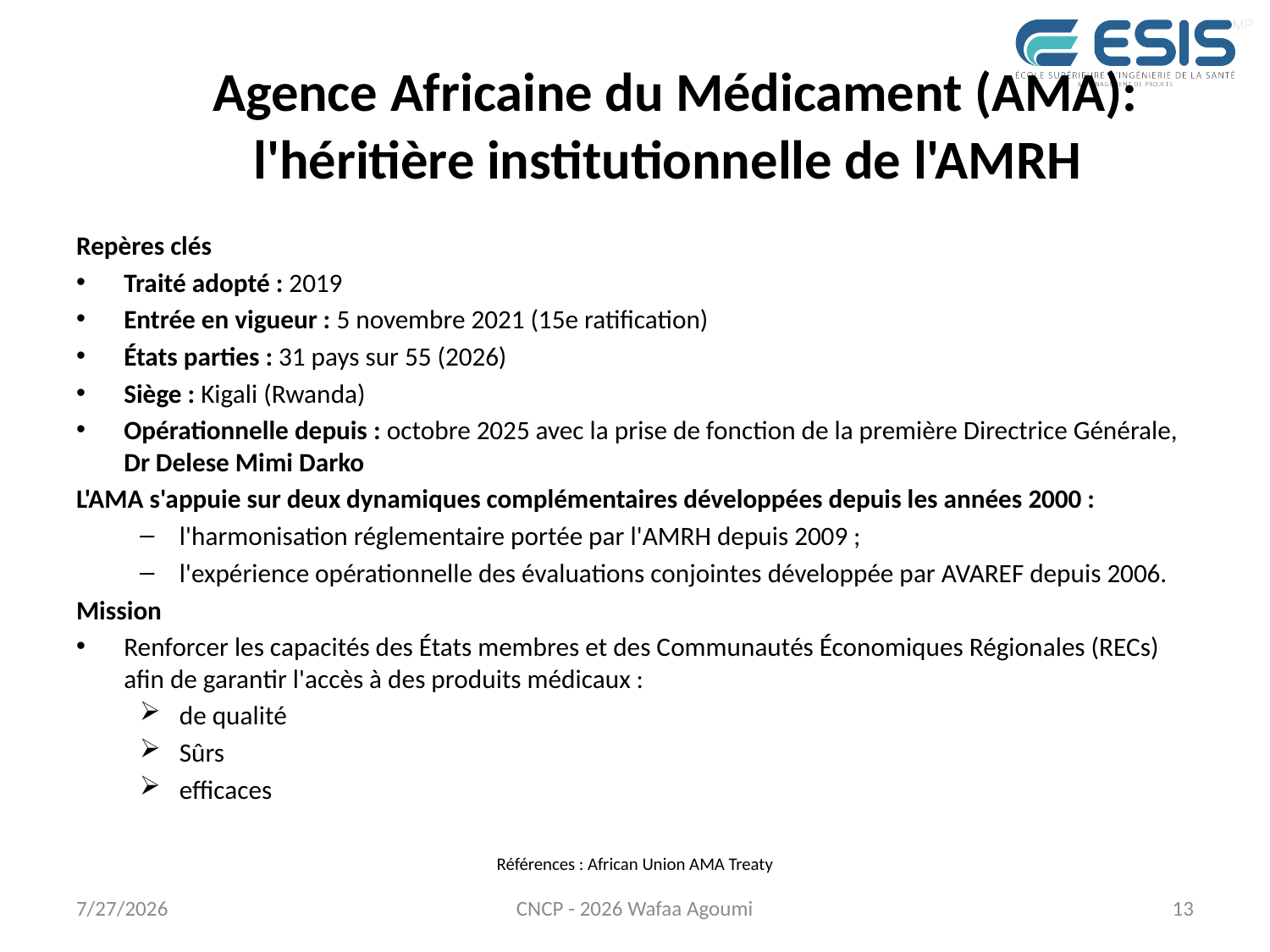

# Agence Africaine du Médicament (AMA): l'héritière institutionnelle de l'AMRH
Repères clés
Traité adopté : 2019
Entrée en vigueur : 5 novembre 2021 (15e ratification)
États parties : 31 pays sur 55 (2026)
Siège : Kigali (Rwanda)
Opérationnelle depuis : octobre 2025 avec la prise de fonction de la première Directrice Générale, Dr Delese Mimi Darko
L'AMA s'appuie sur deux dynamiques complémentaires développées depuis les années 2000 :
l'harmonisation réglementaire portée par l'AMRH depuis 2009 ;
l'expérience opérationnelle des évaluations conjointes développée par AVAREF depuis 2006.
Mission
Renforcer les capacités des États membres et des Communautés Économiques Régionales (RECs) afin de garantir l'accès à des produits médicaux :
de qualité
Sûrs
efficaces
Références : African Union AMA Treaty
7/27/2026
CNCP - 2026 Wafaa Agoumi
13